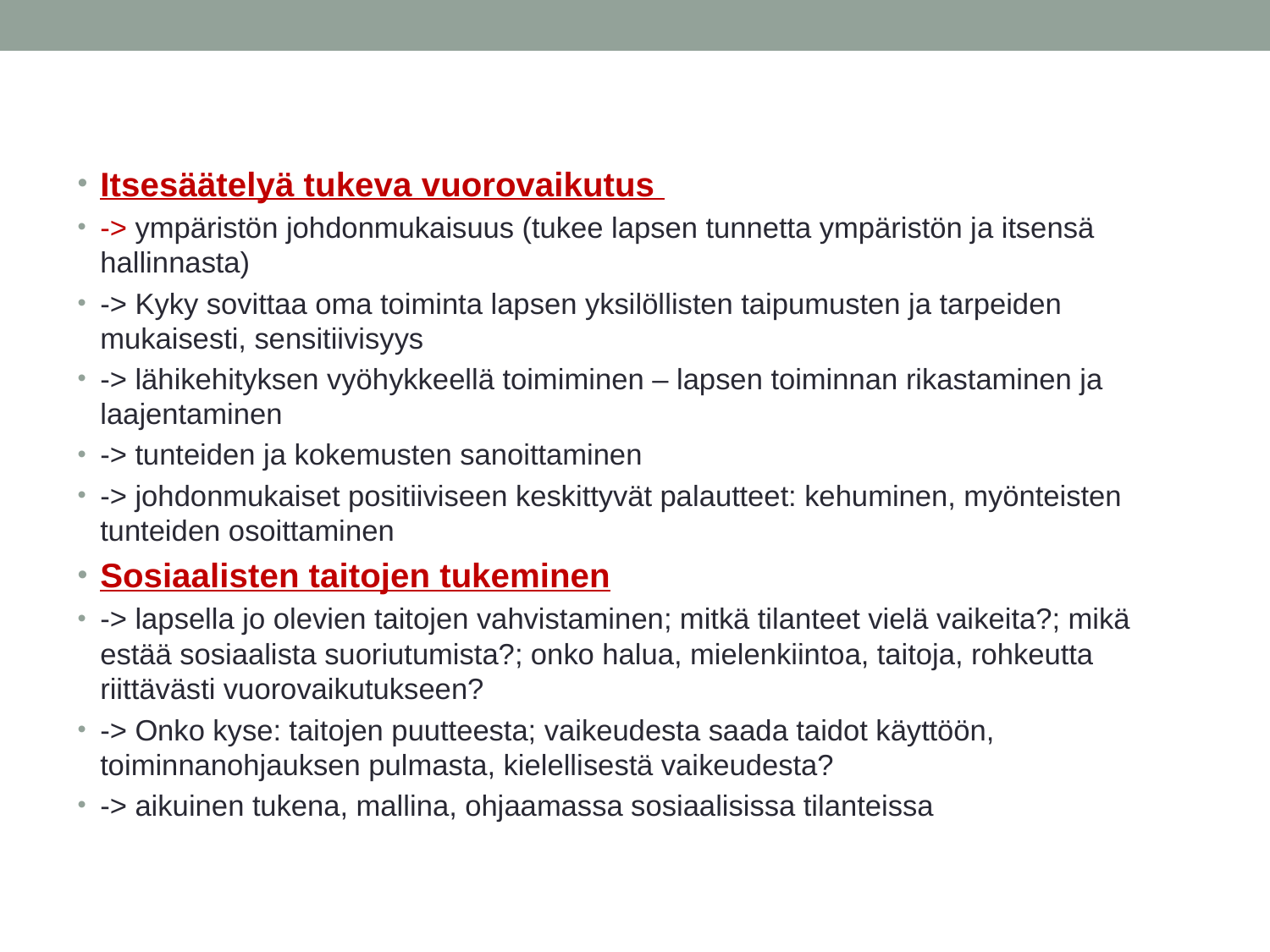

#
Itsesäätelyä tukeva vuorovaikutus
-> ympäristön johdonmukaisuus (tukee lapsen tunnetta ympäristön ja itsensä hallinnasta)
-> Kyky sovittaa oma toiminta lapsen yksilöllisten taipumusten ja tarpeiden mukaisesti, sensitiivisyys
-> lähikehityksen vyöhykkeellä toimiminen – lapsen toiminnan rikastaminen ja laajentaminen
-> tunteiden ja kokemusten sanoittaminen
-> johdonmukaiset positiiviseen keskittyvät palautteet: kehuminen, myönteisten tunteiden osoittaminen
Sosiaalisten taitojen tukeminen
-> lapsella jo olevien taitojen vahvistaminen; mitkä tilanteet vielä vaikeita?; mikä estää sosiaalista suoriutumista?; onko halua, mielenkiintoa, taitoja, rohkeutta riittävästi vuorovaikutukseen?
-> Onko kyse: taitojen puutteesta; vaikeudesta saada taidot käyttöön, toiminnanohjauksen pulmasta, kielellisestä vaikeudesta?
-> aikuinen tukena, mallina, ohjaamassa sosiaalisissa tilanteissa